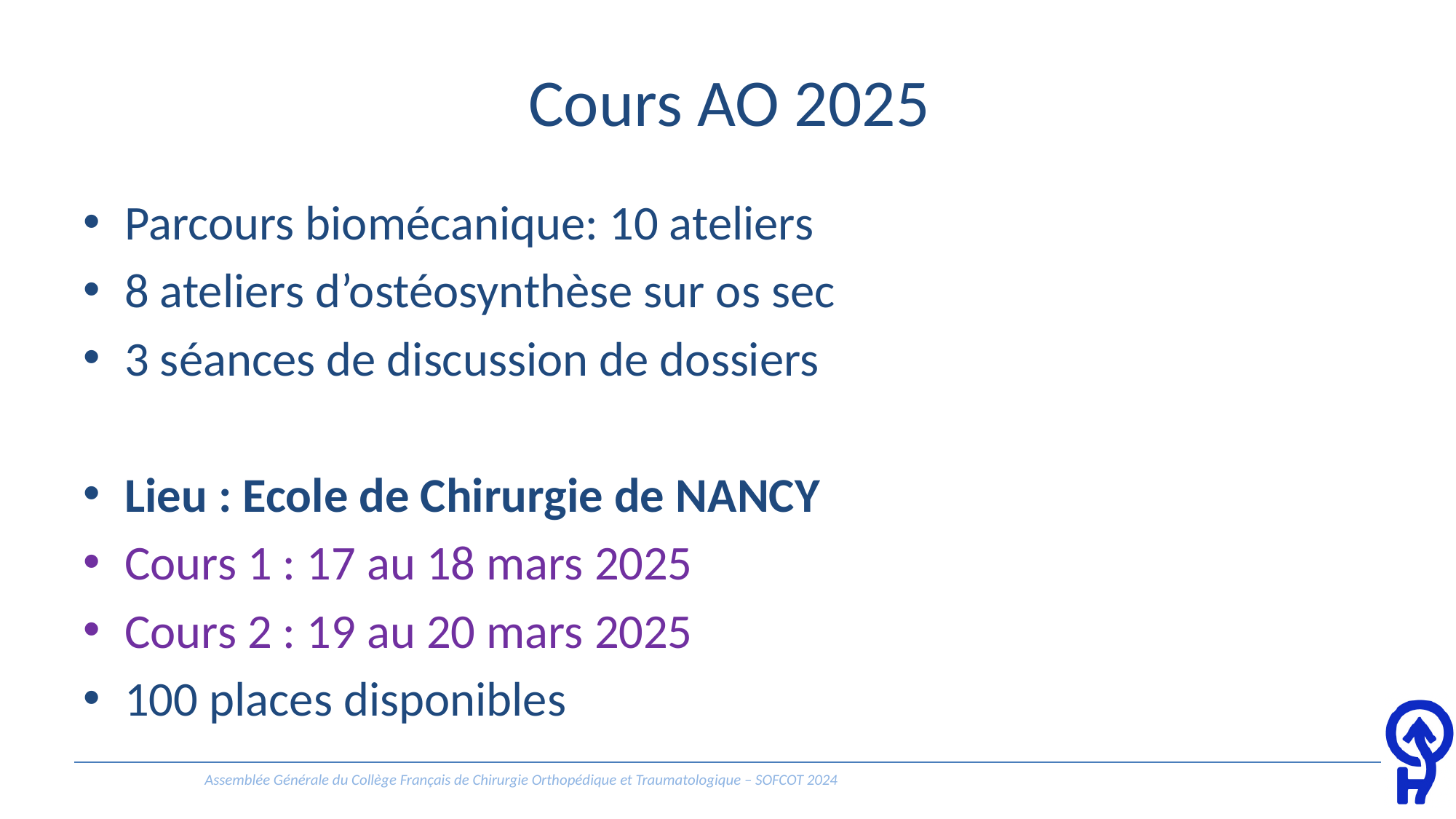

# Cours AO 2025
Parcours biomécanique: 10 ateliers
8 ateliers d’ostéosynthèse sur os sec
3 séances de discussion de dossiers

Lieu : Ecole de Chirurgie de NANCY
Cours 1 : 17 au 18 mars 2025
Cours 2 : 19 au 20 mars 2025
100 places disponibles